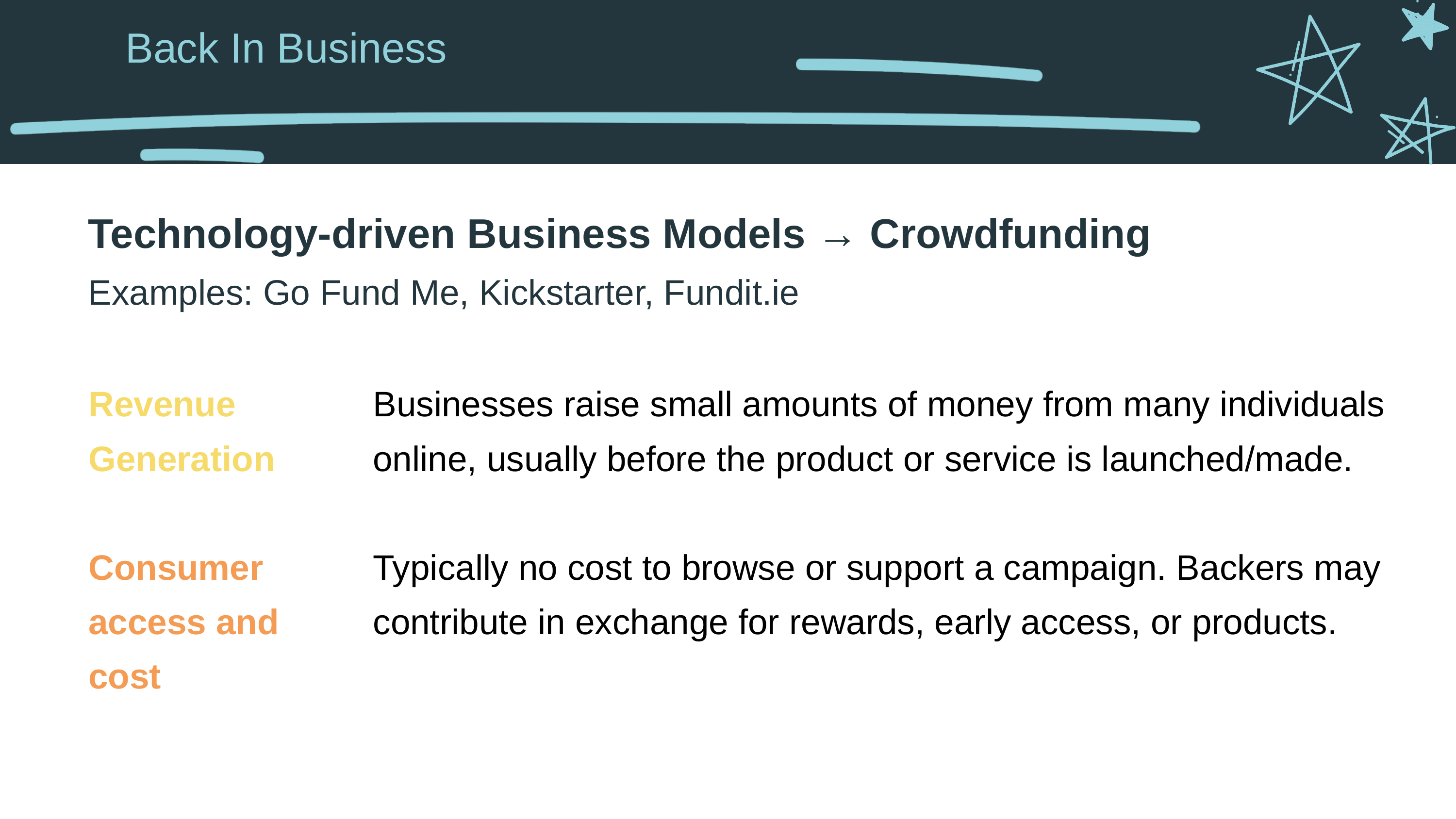

Back In Business

Technology-driven Business Models → Crowdfunding
Examples: Go Fund Me, Kickstarter, Fundit.ie
Revenue Generation

Consumer access and cost
Businesses raise small amounts of money from many individuals online, usually before the product or service is launched/made.

Typically no cost to browse or support a campaign. Backers may contribute in exchange for rewards, early access, or products.